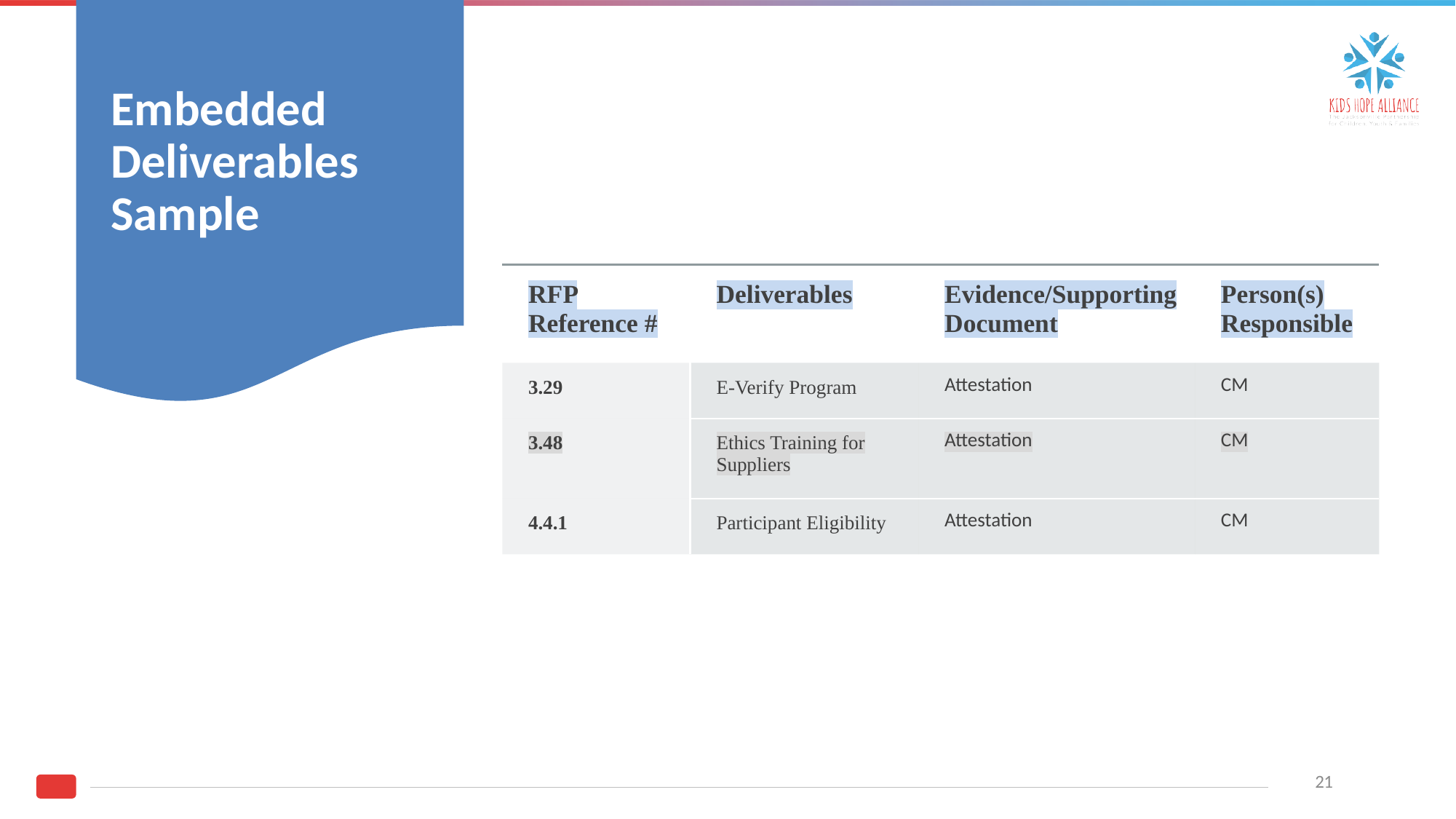

# Embedded Deliverables  Sample
| RFP Reference # | Deliverables | Evidence/Supporting Document | Person(s) Responsible |
| --- | --- | --- | --- |
| 3.29 | E-Verify Program | Attestation | CM |
| 3.48 | Ethics Training for Suppliers | Attestation | CM |
| 4.4.1 | Participant Eligibility | Attestation | CM |
21